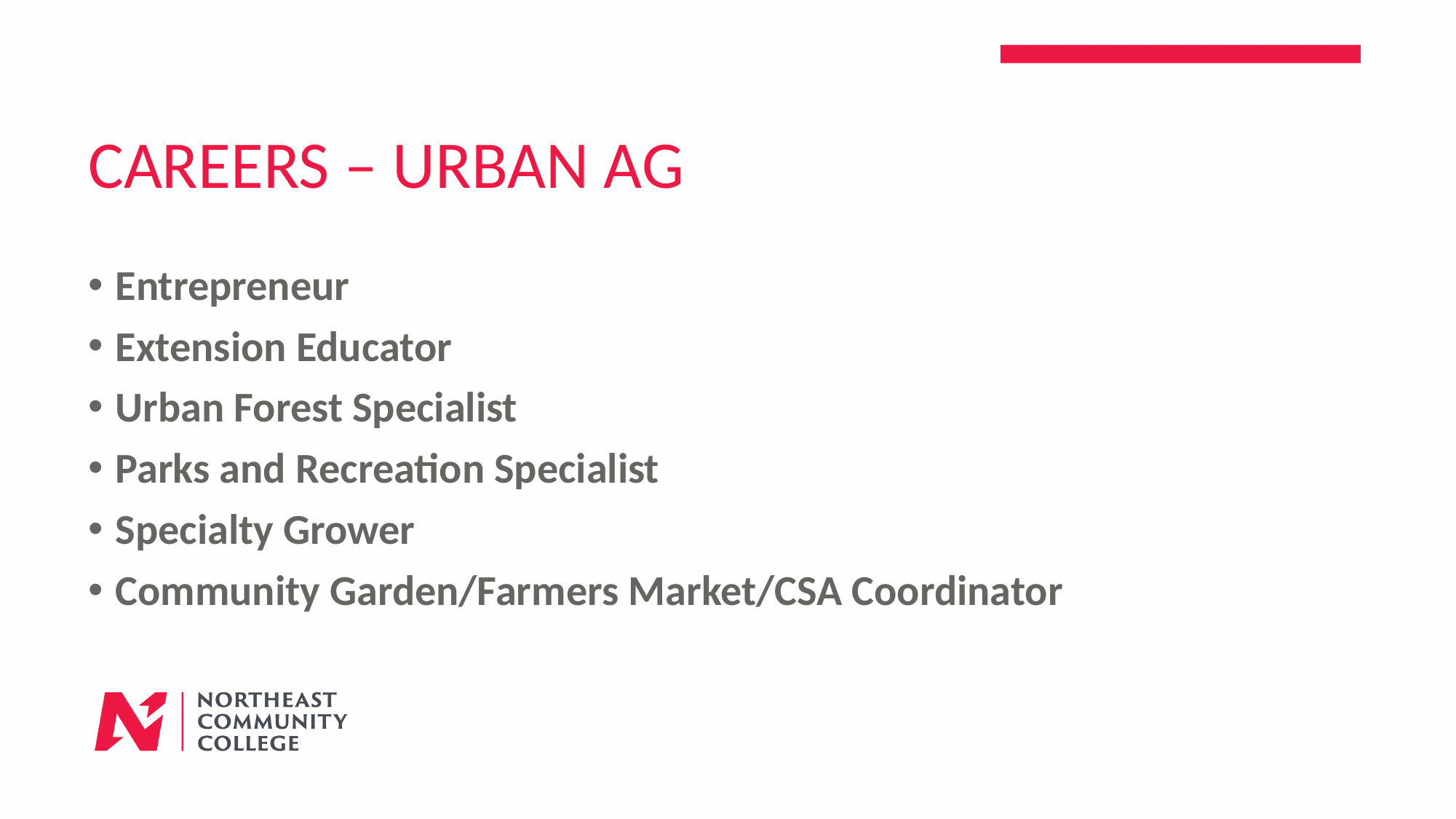

# Careers – Urban Ag
Entrepreneur
Extension Educator
Urban Forest Specialist
Parks and Recreation Specialist
Specialty Grower
Community Garden/Farmers Market/CSA Coordinator